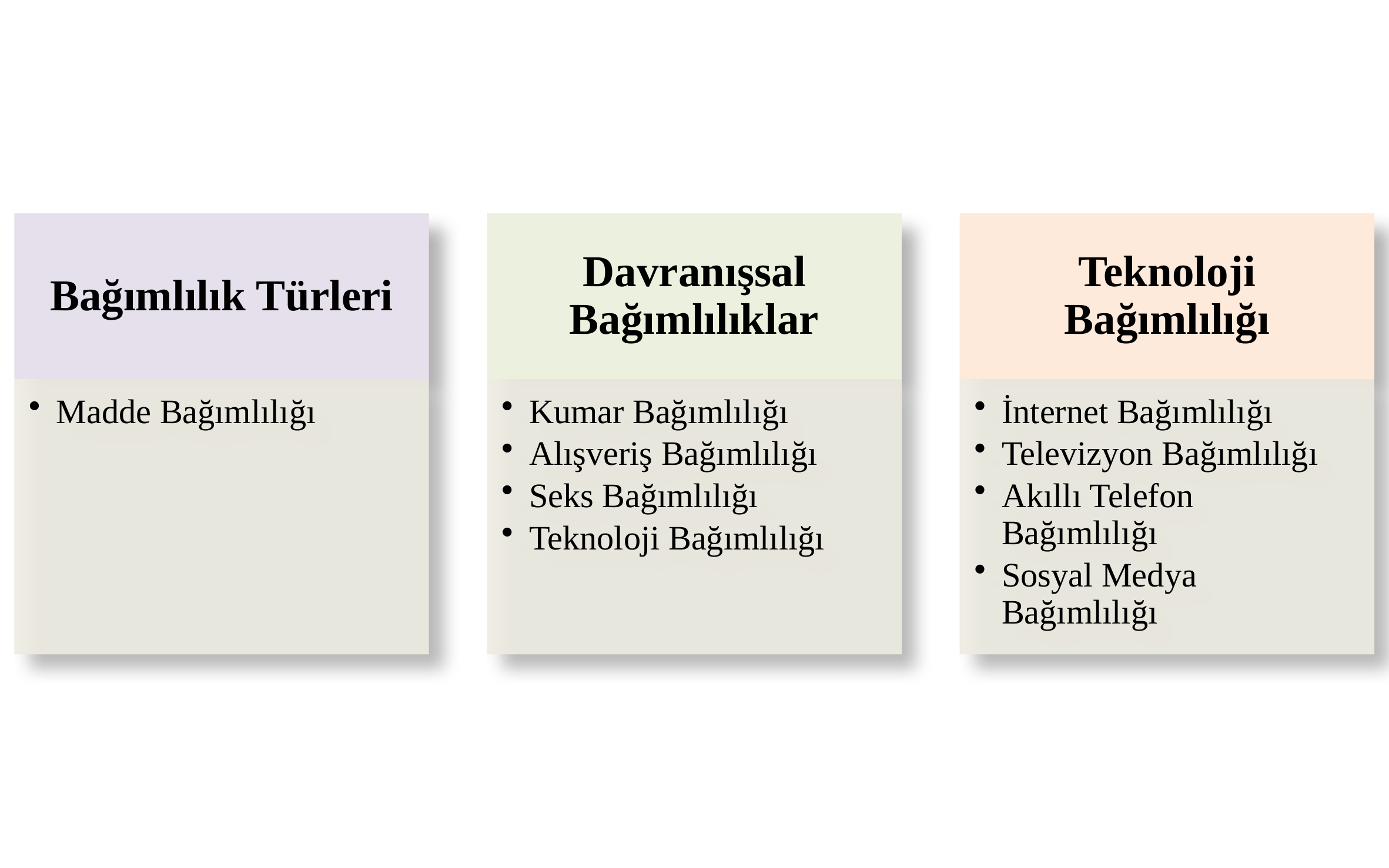

Bağımlılık Türleri
Madde Bağımlılığı
Davranışsal Bağımlılıklar
Kumar Bağımlılığı
Alışveriş Bağımlılığı
Seks Bağımlılığı
Teknoloji Bağımlılığı
Teknoloji Bağımlılığı
İnternet Bağımlılığı
Televizyon Bağımlılığı
Akıllı Telefon Bağımlılığı
Sosyal Medya Bağımlılığı